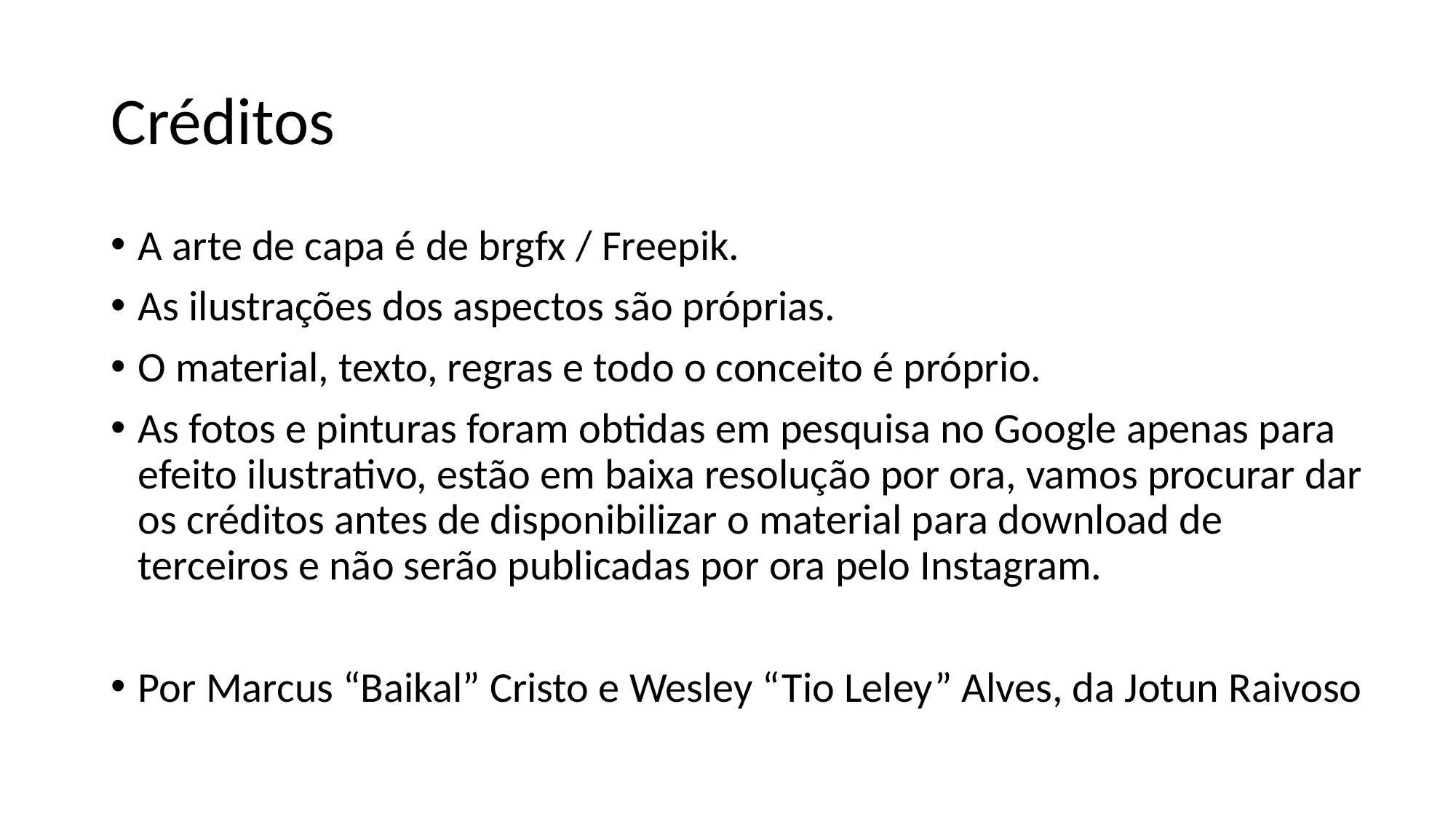

# Créditos
A arte de capa é de brgfx / Freepik.
As ilustrações dos aspectos são próprias.
O material, texto, regras e todo o conceito é próprio.
As fotos e pinturas foram obtidas em pesquisa no Google apenas para efeito ilustrativo, estão em baixa resolução por ora, vamos procurar dar os créditos antes de disponibilizar o material para download de terceiros e não serão publicadas por ora pelo Instagram.

Por Marcus “Baikal” Cristo e Wesley “Tio Leley” Alves, da Jotun Raivoso